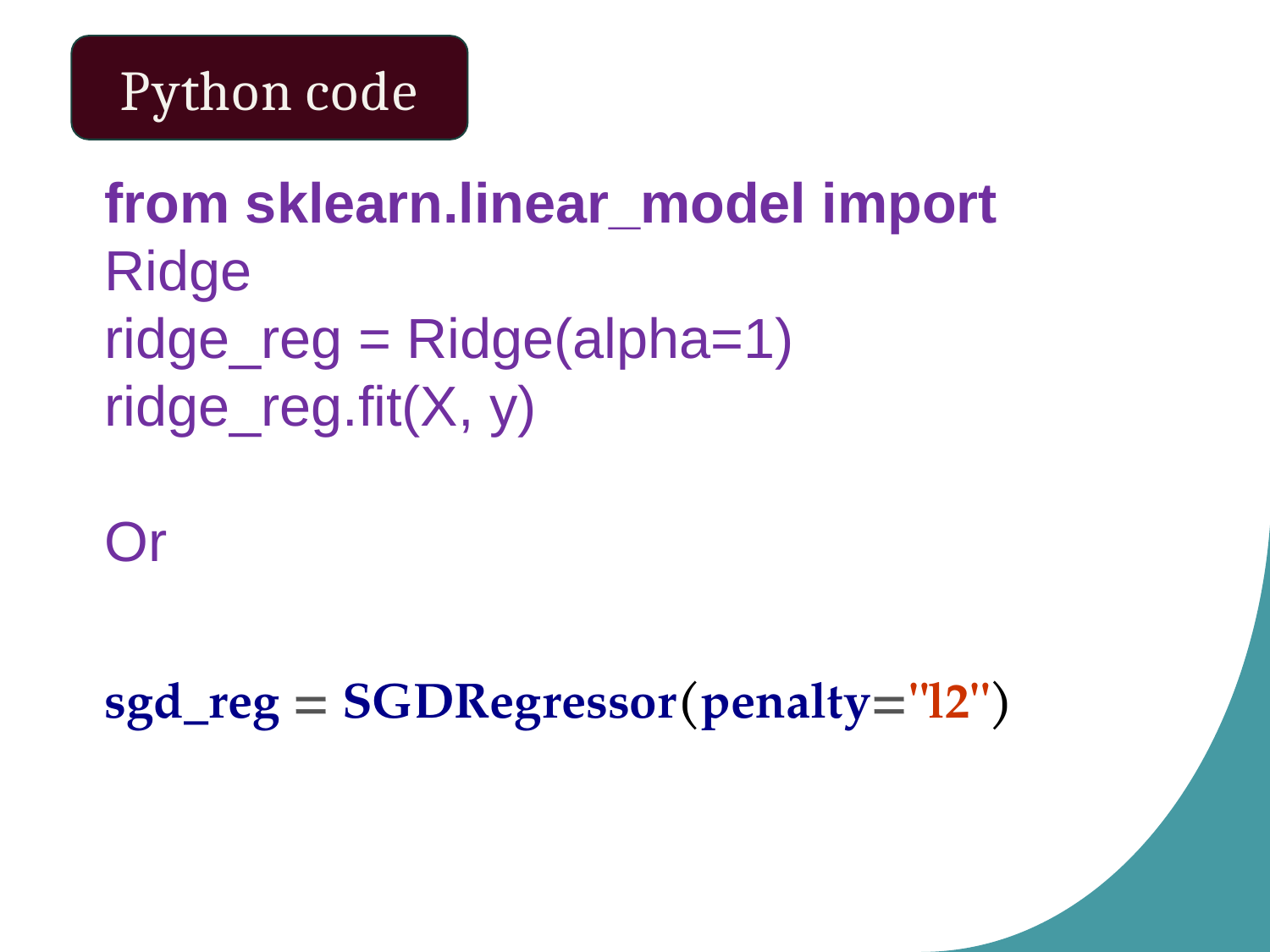

Python code
from sklearn.linear_model import Ridge
ridge_reg = Ridge(alpha=1)
ridge_reg.fit(X, y)

Or

sgd_reg = SGDRegressor(penalty="l2")